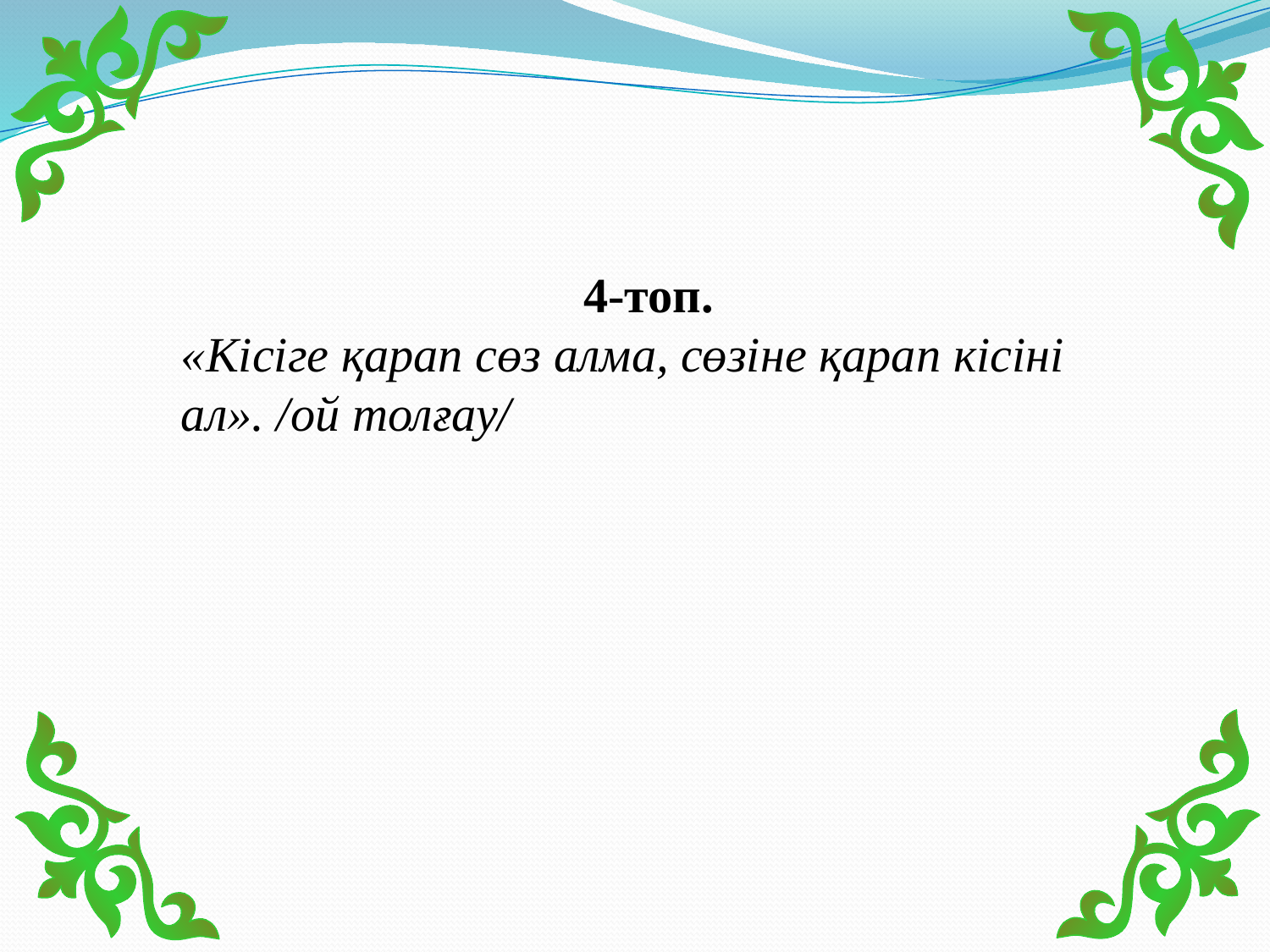

4-топ.
«Кісіге қарап сөз алма, сөзіне қарап кісіні ал». /ой толғау/